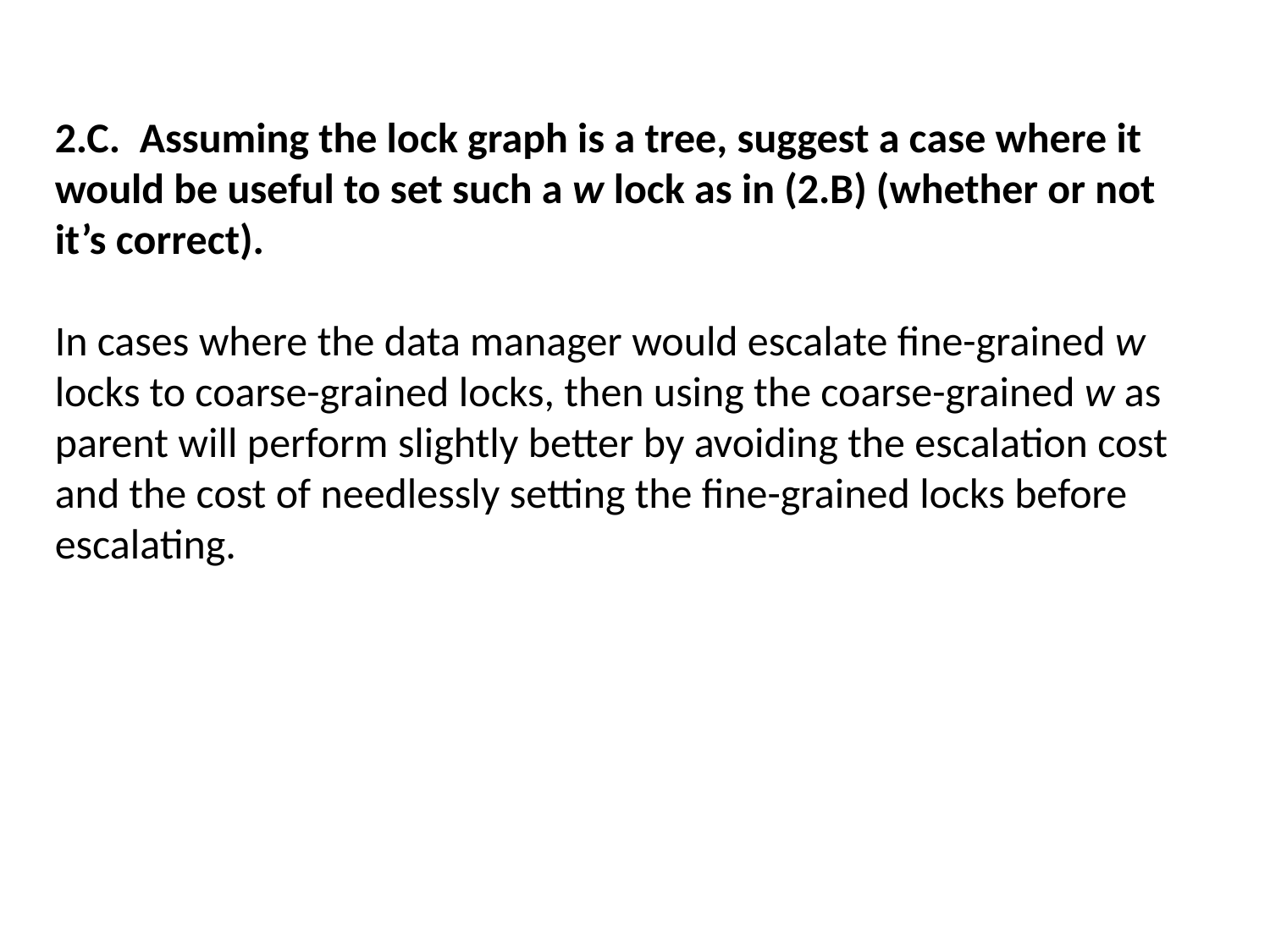

2.C.  Assuming the lock graph is a tree, suggest a case where it would be useful to set such a w lock as in (2.B) (whether or not it’s correct).

In cases where the data manager would escalate fine-grained w locks to coarse-grained locks, then using the coarse-grained w as parent will perform slightly better by avoiding the escalation cost and the cost of needlessly setting the fine-grained locks before escalating.